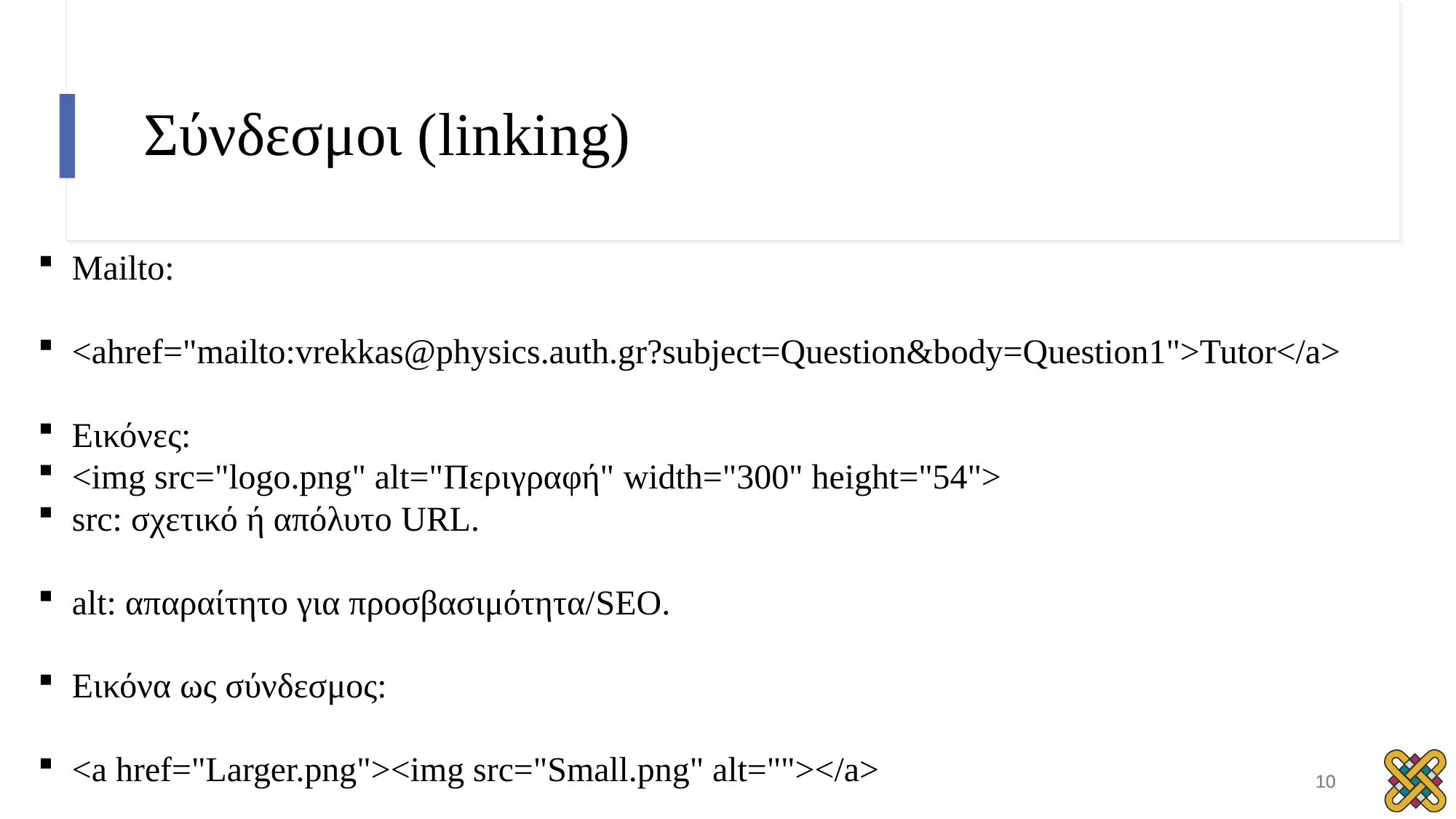

# Σύνδεσμοι (linking)
Mailto:

<ahref="mailto:vrekkas@physics.auth.gr?subject=Question&body=Question1">Tutor</a>

Εικόνες:
<img src="logo.png" alt="Περιγραφή" width="300" height="54">
src: σχετικό ή απόλυτο URL.

alt: απαραίτητο για προσβασιμότητα/SEO.

Εικόνα ως σύνδεσμος:

<a href="Larger.png"><img src="Small.png" alt=""></a>

10
10